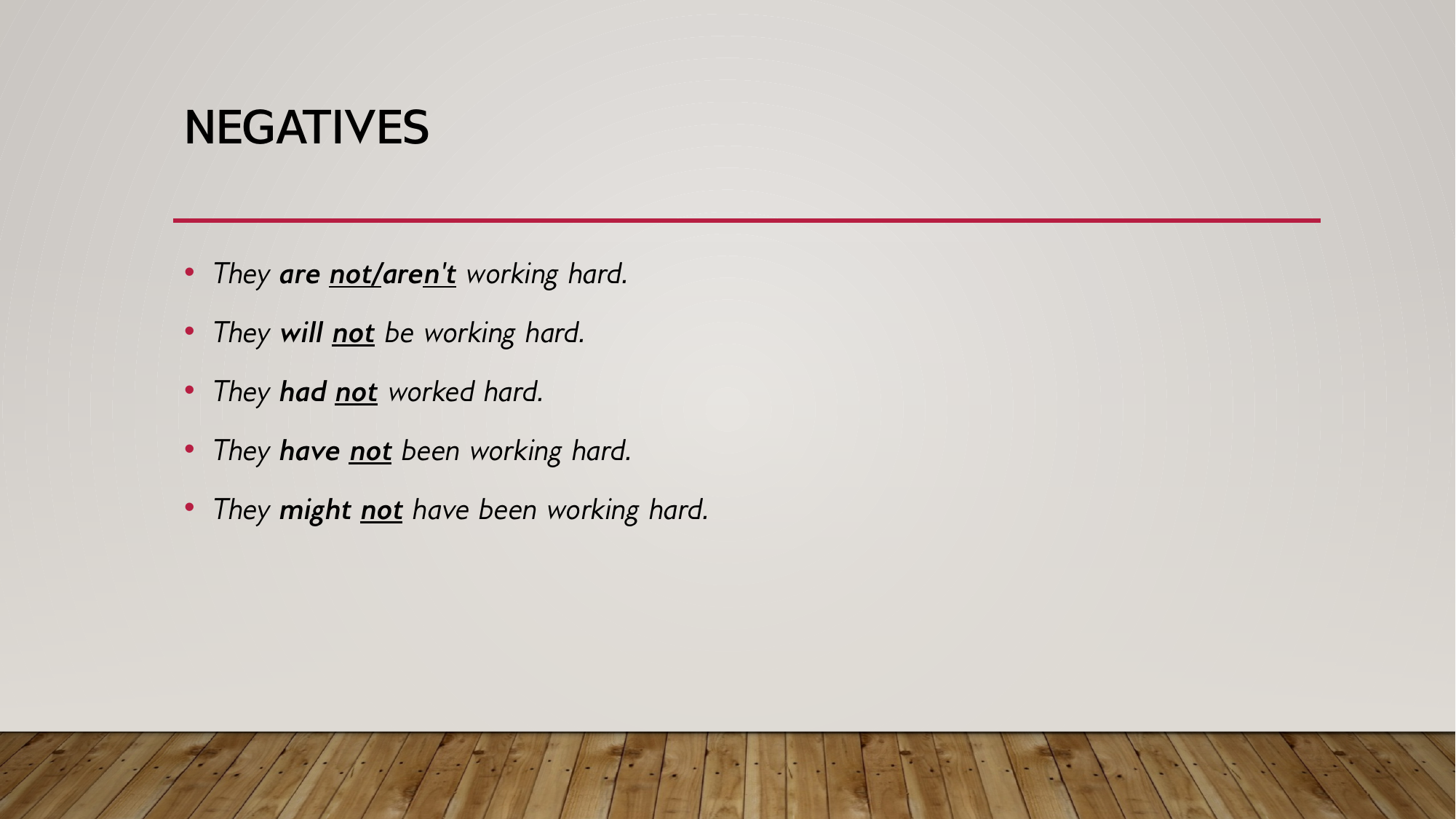

# Negatives
They are not/aren't working hard.
They will not be working hard.
They had not worked hard.
They have not been working hard.
They might not have been working hard.